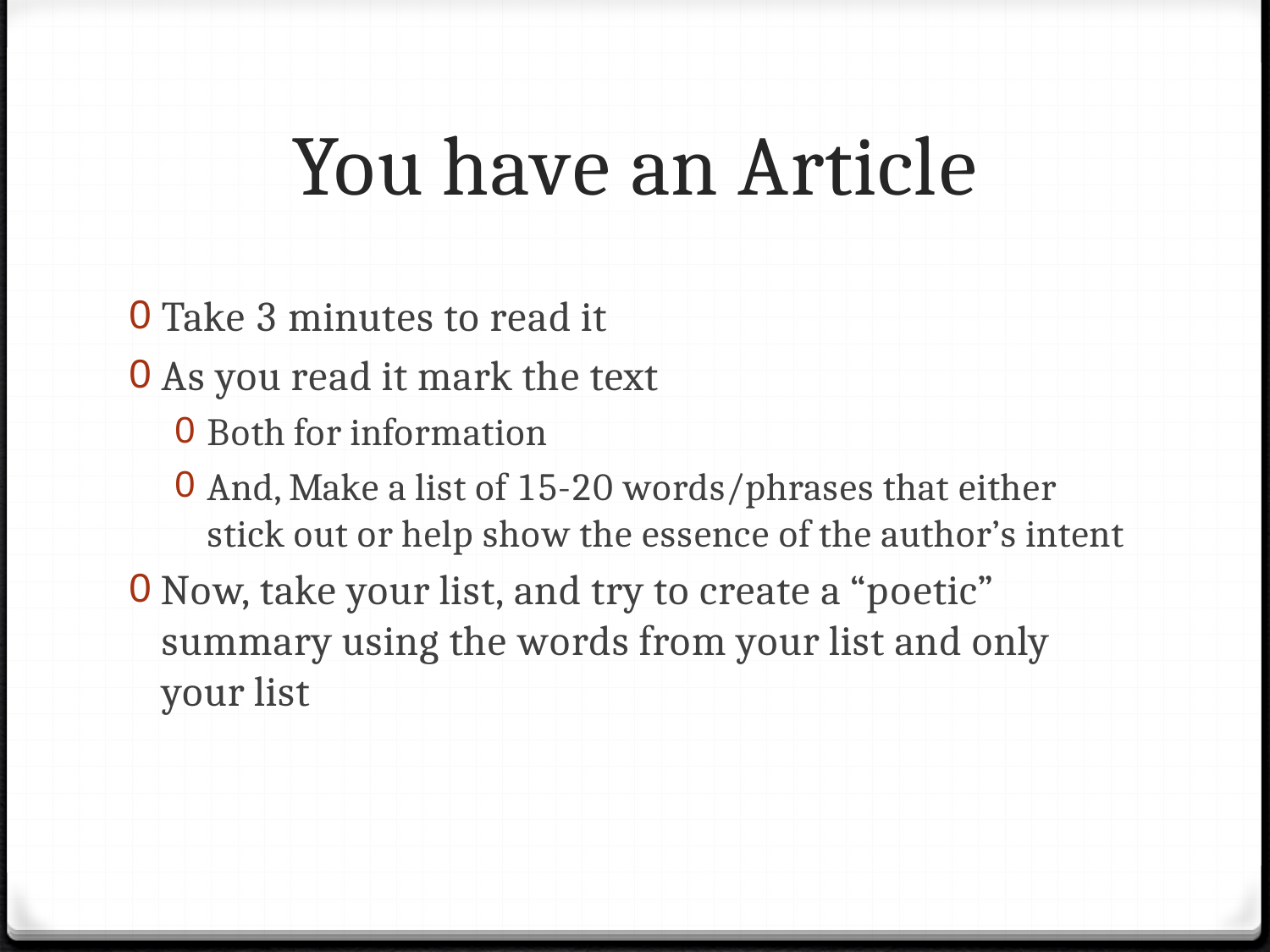

# You have an Article
Take 3 minutes to read it
As you read it mark the text
Both for information
And, Make a list of 15-20 words/phrases that either stick out or help show the essence of the author’s intent
Now, take your list, and try to create a “poetic” summary using the words from your list and only your list